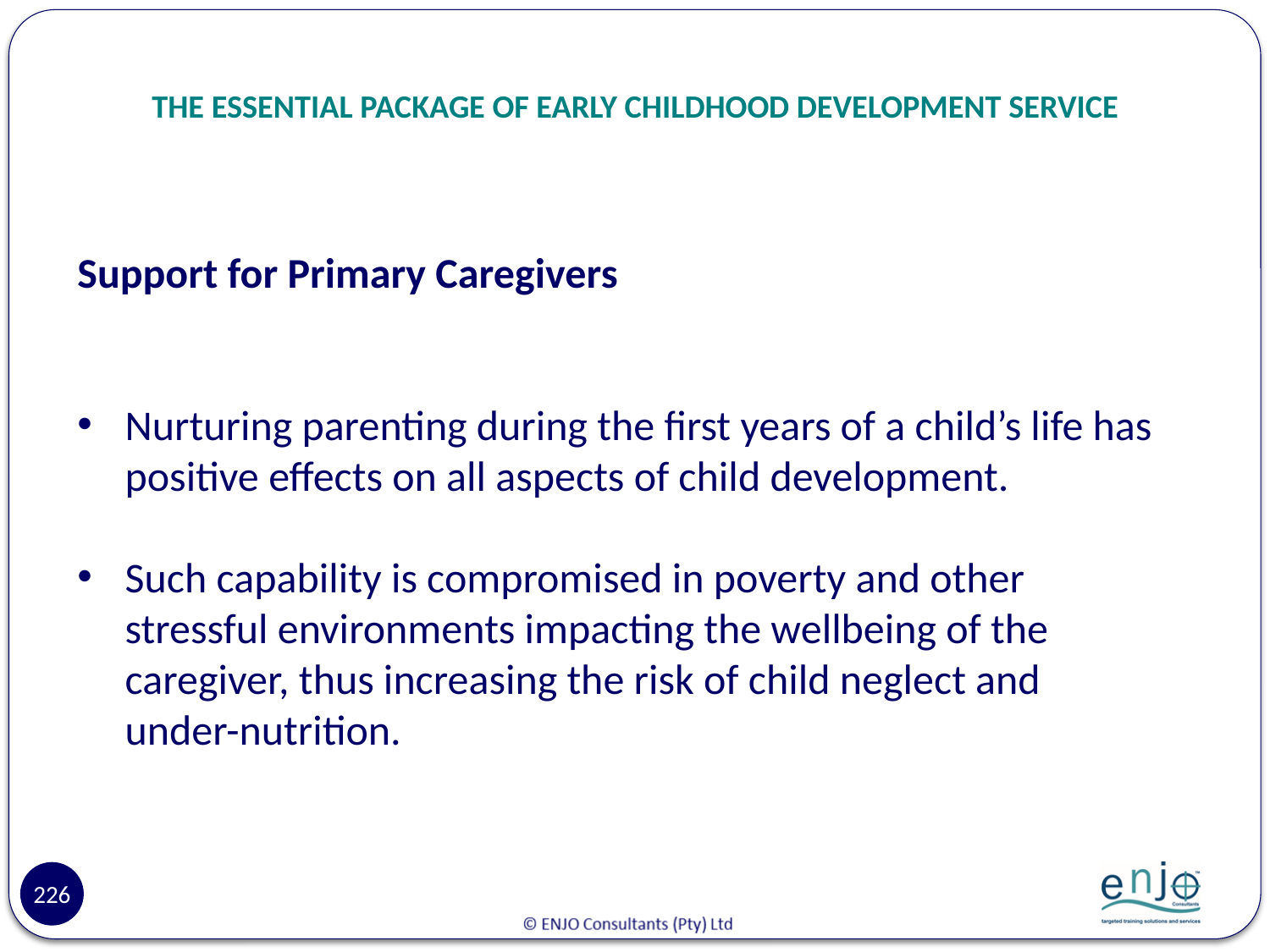

# THE ESSENTIAL PACKAGE OF EARLY CHILDHOOD DEVELOPMENT SERVICE

Support for Primary Caregivers

Nurturing parenting during the first years of a child’s life has positive effects on all aspects of child development.

Such capability is compromised in poverty and other stressful environments impacting the wellbeing of the caregiver, thus increasing the risk of child neglect and under-nutrition.

226